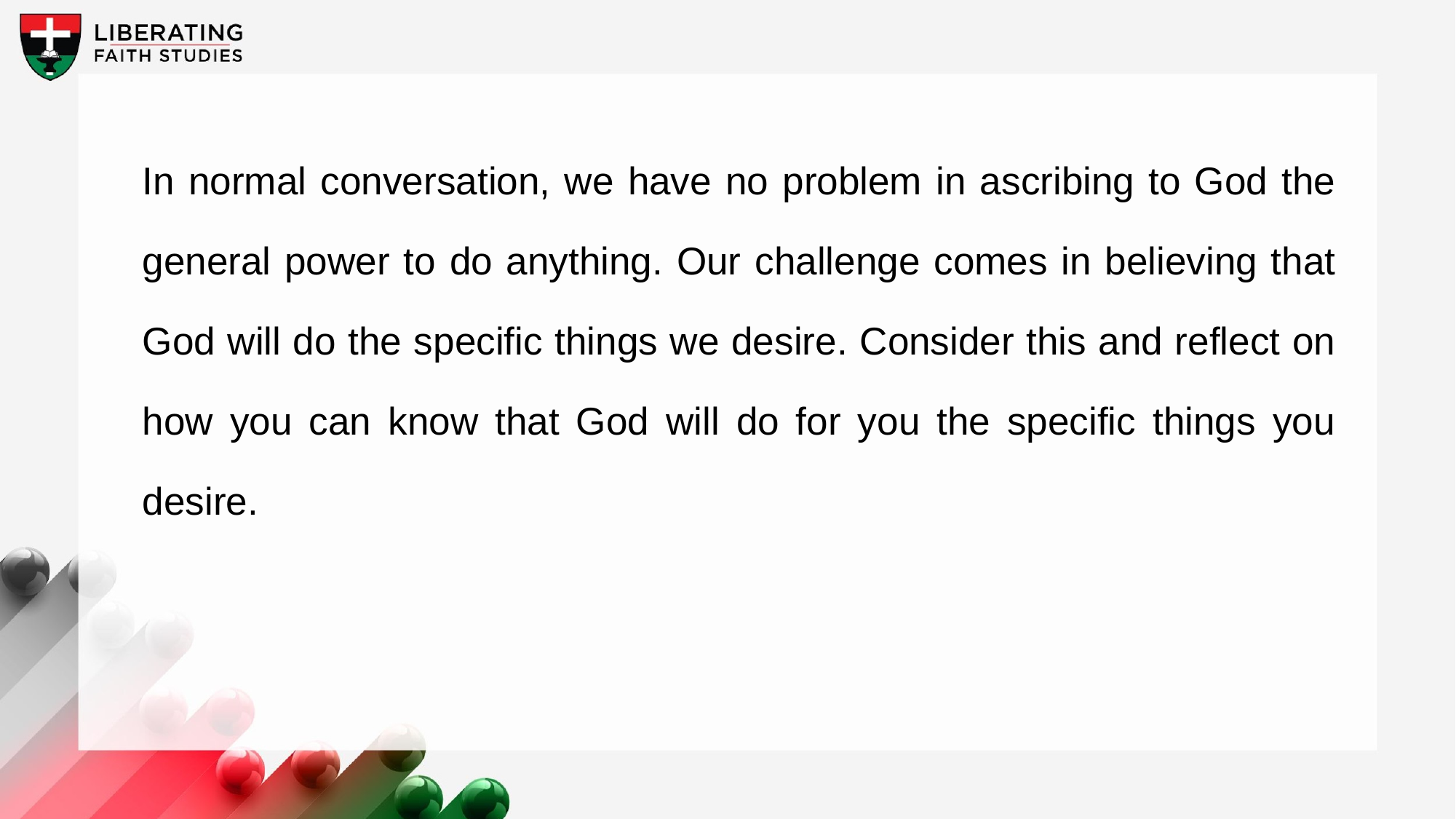

In normal conversation, we have no problem in ascribing to God the general power to do anything. Our challenge comes in believing that God will do the specific things we desire. Consider this and reflect on how you can know that God will do for you the specific things you desire.